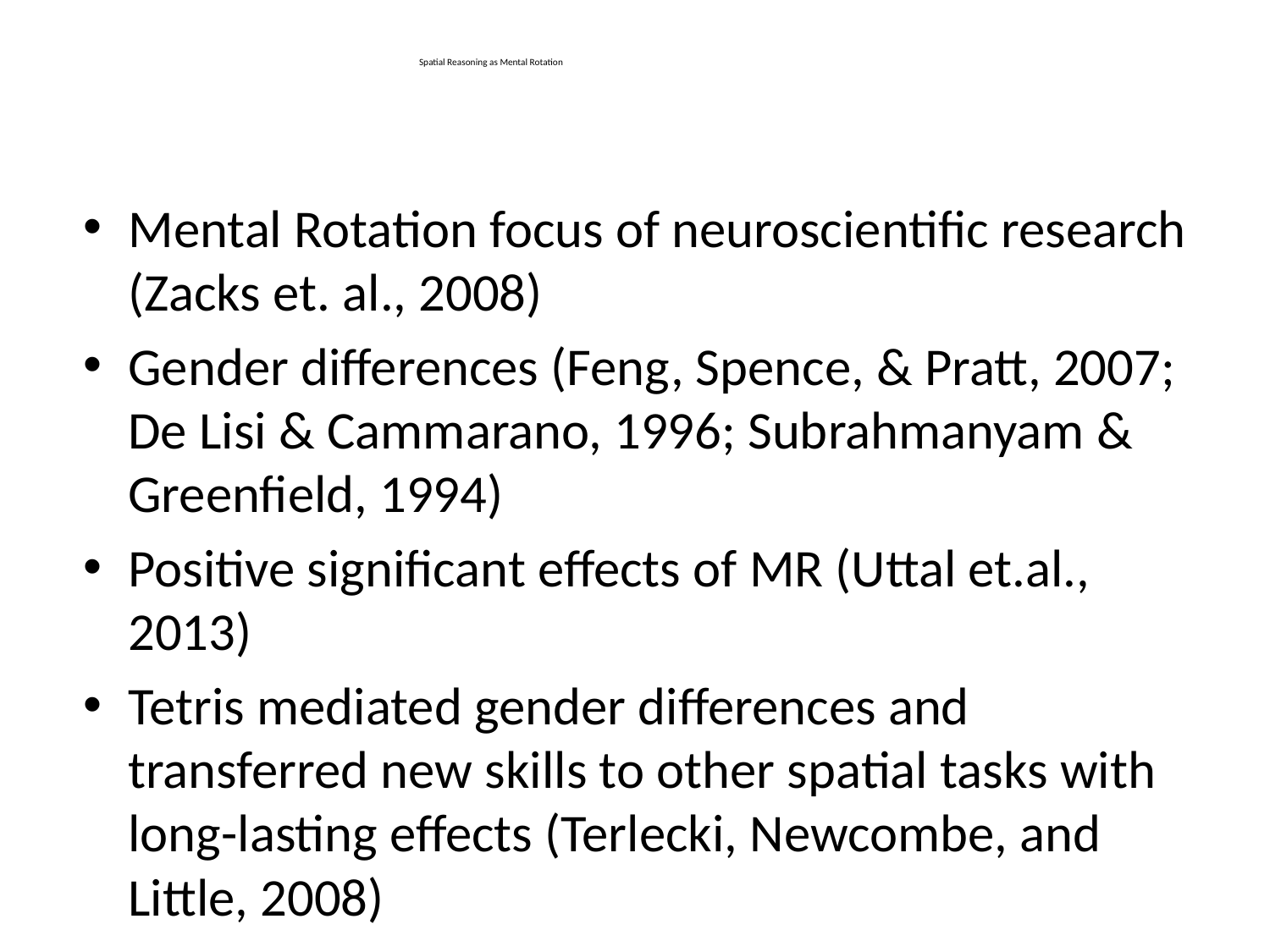

# Spatial Reasoning as Mental Rotation
Mental Rotation focus of neuroscientific research (Zacks et. al., 2008)
Gender differences (Feng, Spence, & Pratt, 2007; De Lisi & Cammarano, 1996; Subrahmanyam & Greenfield, 1994)
Positive significant effects of MR (Uttal et.al., 2013)
Tetris mediated gender differences and transferred new skills to other spatial tasks with long-lasting effects (Terlecki, Newcombe, and Little, 2008)